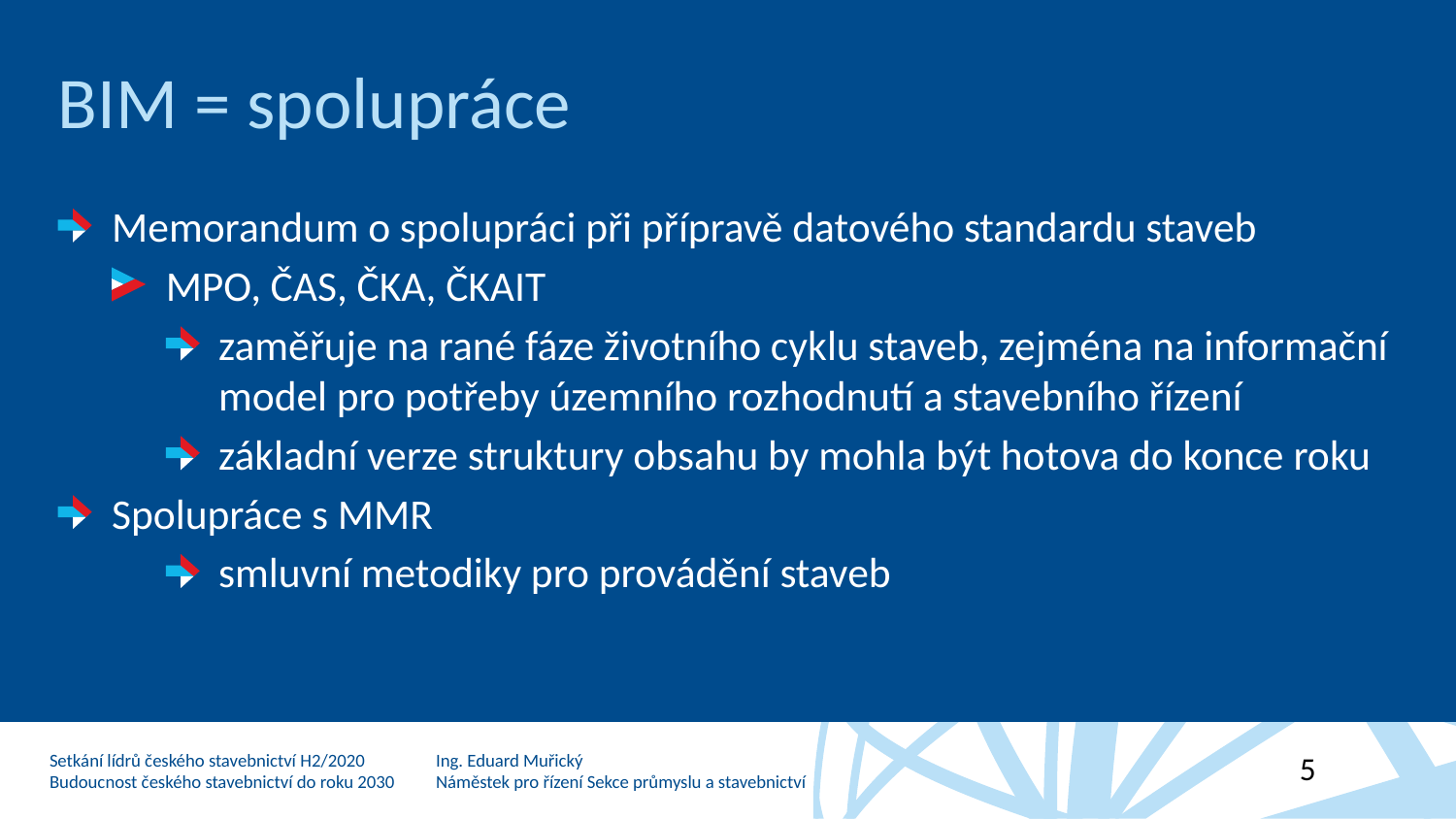

# BIM = spolupráce
Memorandum o spolupráci při přípravě datového standardu staveb
MPO, ČAS, ČKA, ČKAIT
zaměřuje na rané fáze životního cyklu staveb, zejména na informační model pro potřeby územního rozhodnutí a stavebního řízení
základní verze struktury obsahu by mohla být hotova do konce roku
Spolupráce s MMR
smluvní metodiky pro provádění staveb